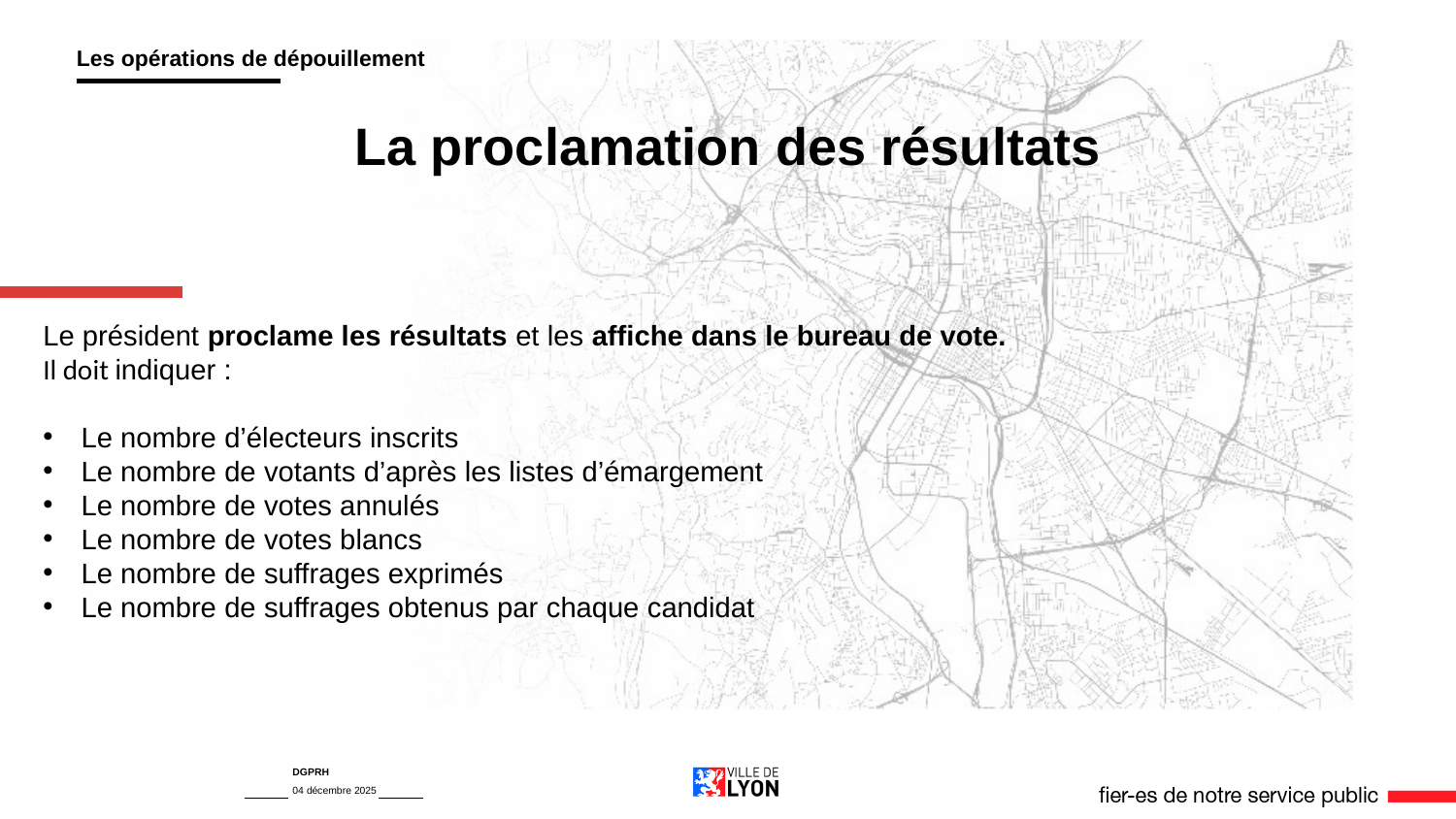

Les opérations de dépouillement
# La proclamation des résultats
Le président proclame les résultats et les affiche dans le bureau de vote.
Il doit indiquer :

Le nombre d’électeurs inscrits
Le nombre de votants d’après les listes d’émargement
Le nombre de votes annulés
Le nombre de votes blancs
Le nombre de suffrages exprimés
Le nombre de suffrages obtenus par chaque candidat
DGPRH
04 décembre 2025